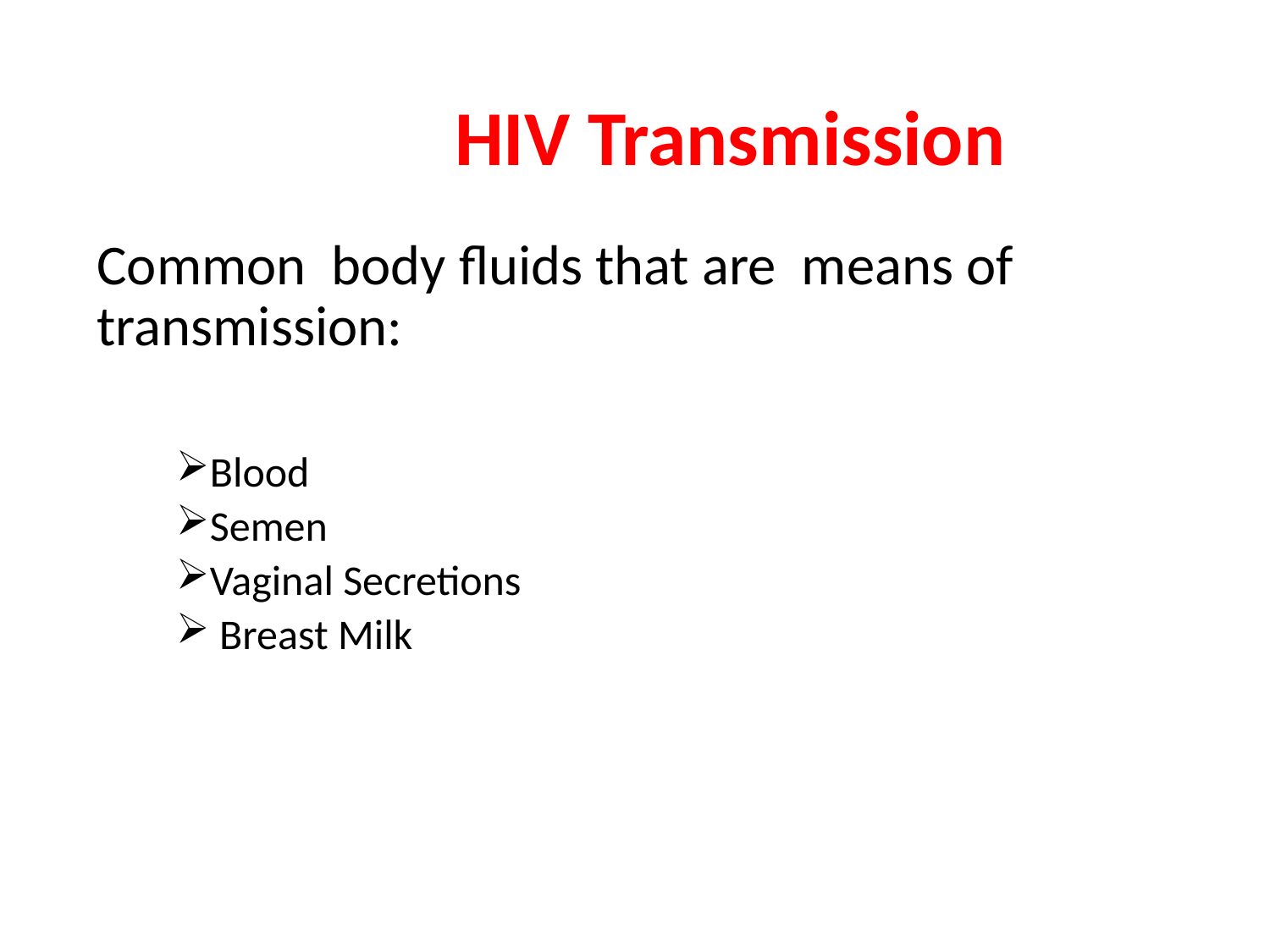

HIV Transmission
	Common  body fluids that are  means of transmission:

Blood
Semen
Vaginal Secretions
 Breast Milk